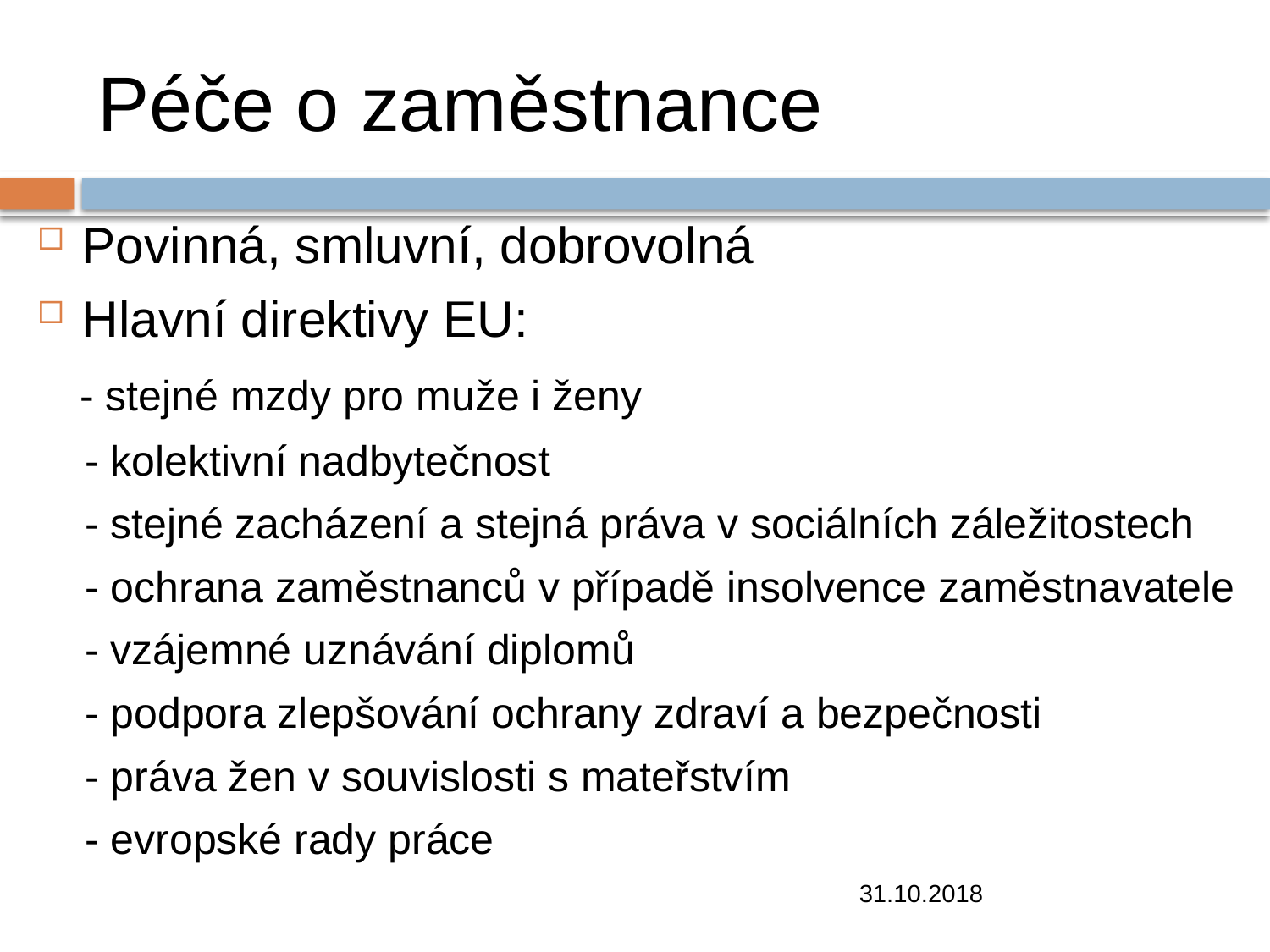

# Péče o zaměstnance
Povinná, smluvní, dobrovolná
Hlavní direktivy EU:
   - stejné mzdy pro muže i ženy
    - kolektivní nadbytečnost
    - stejné zacházení a stejná práva v sociálních záležitostech
    - ochrana zaměstnanců v případě insolvence zaměstnavatele
    - vzájemné uznávání diplomů
    - podpora zlepšování ochrany zdraví a bezpečnosti
    - práva žen v souvislosti s mateřstvím
    - evropské rady práce

31.10.2018